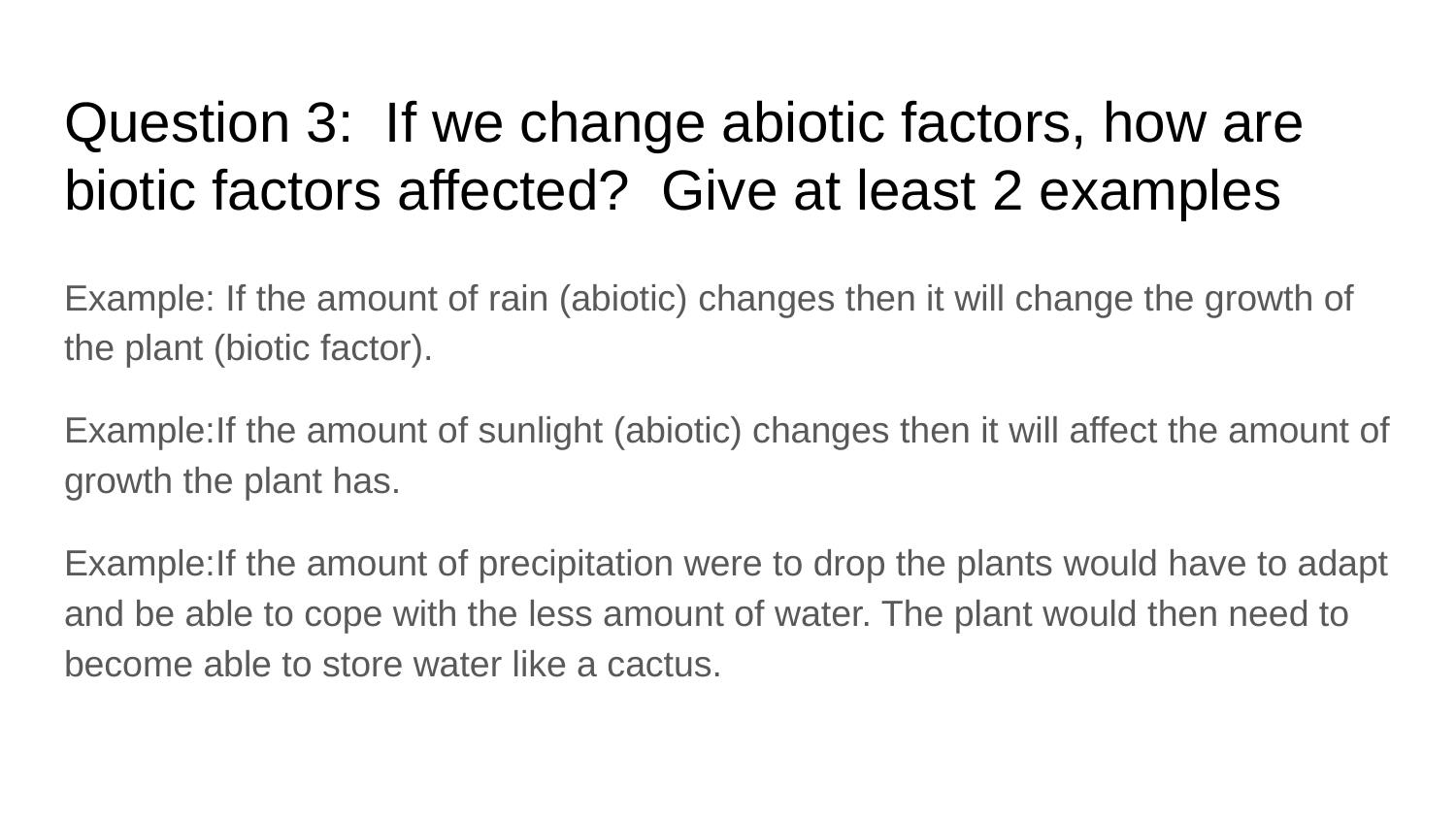

# Question 3:  If we change abiotic factors, how are biotic factors affected?  Give at least 2 examples
Example: If the amount of rain (abiotic) changes then it will change the growth of the plant (biotic factor).
Example:If the amount of sunlight (abiotic) changes then it will affect the amount of growth the plant has.
Example:If the amount of precipitation were to drop the plants would have to adapt and be able to cope with the less amount of water. The plant would then need to become able to store water like a cactus.